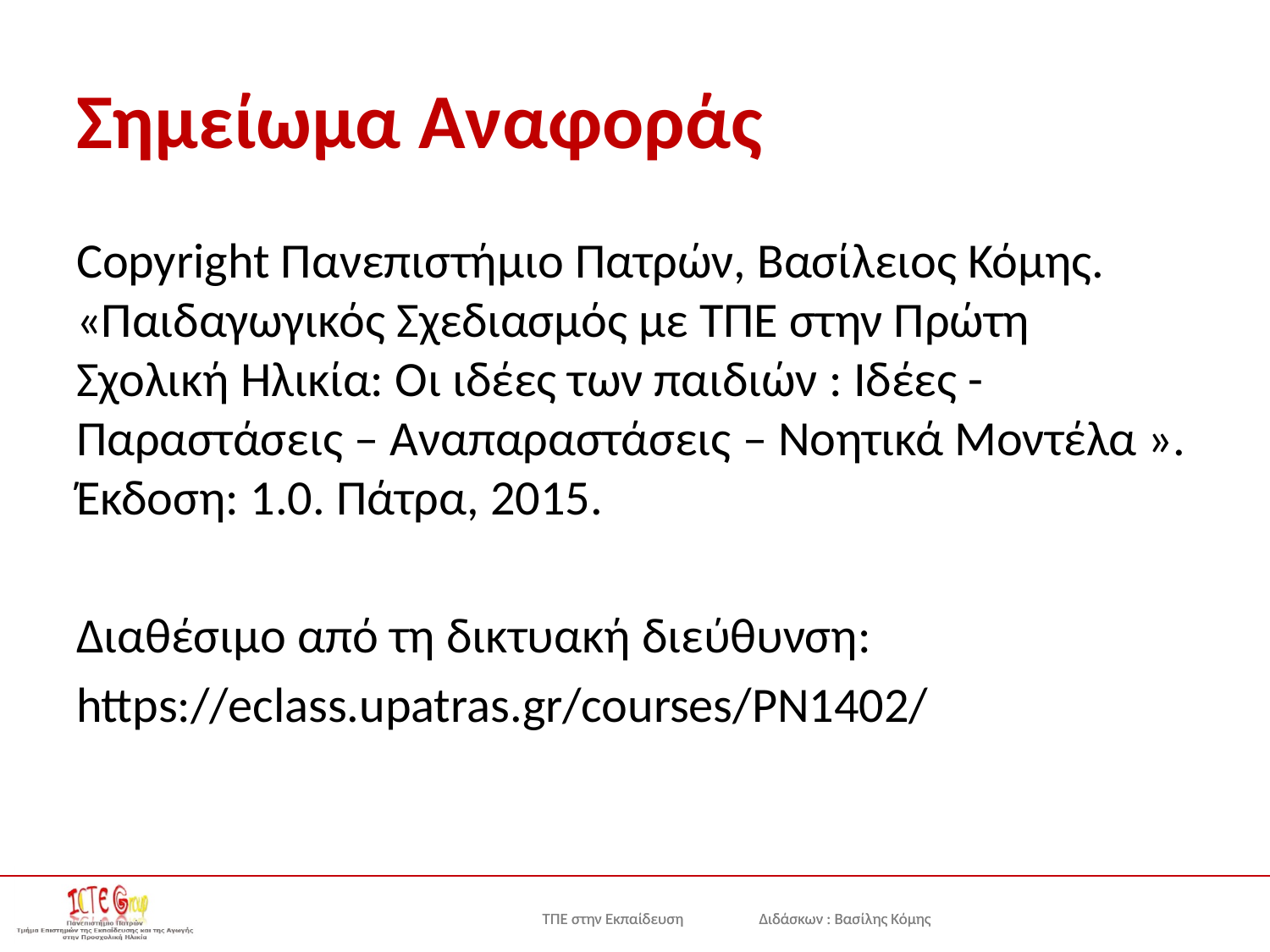

# Σημείωμα Αναφοράς
Copyright Πανεπιστήμιο Πατρών, Βασίλειος Κόμης. «Παιδαγωγικός Σχεδιασμός με ΤΠΕ στην Πρώτη Σχολική Ηλικία: Οι ιδέες των παιδιών : Ιδέες - Παραστάσεις – Αναπαραστάσεις – Νοητικά Μοντέλα ». Έκδοση: 1.0. Πάτρα, 2015.

Διαθέσιμο από τη δικτυακή διεύθυνση:
https://eclass.upatras.gr/courses/PN1402/